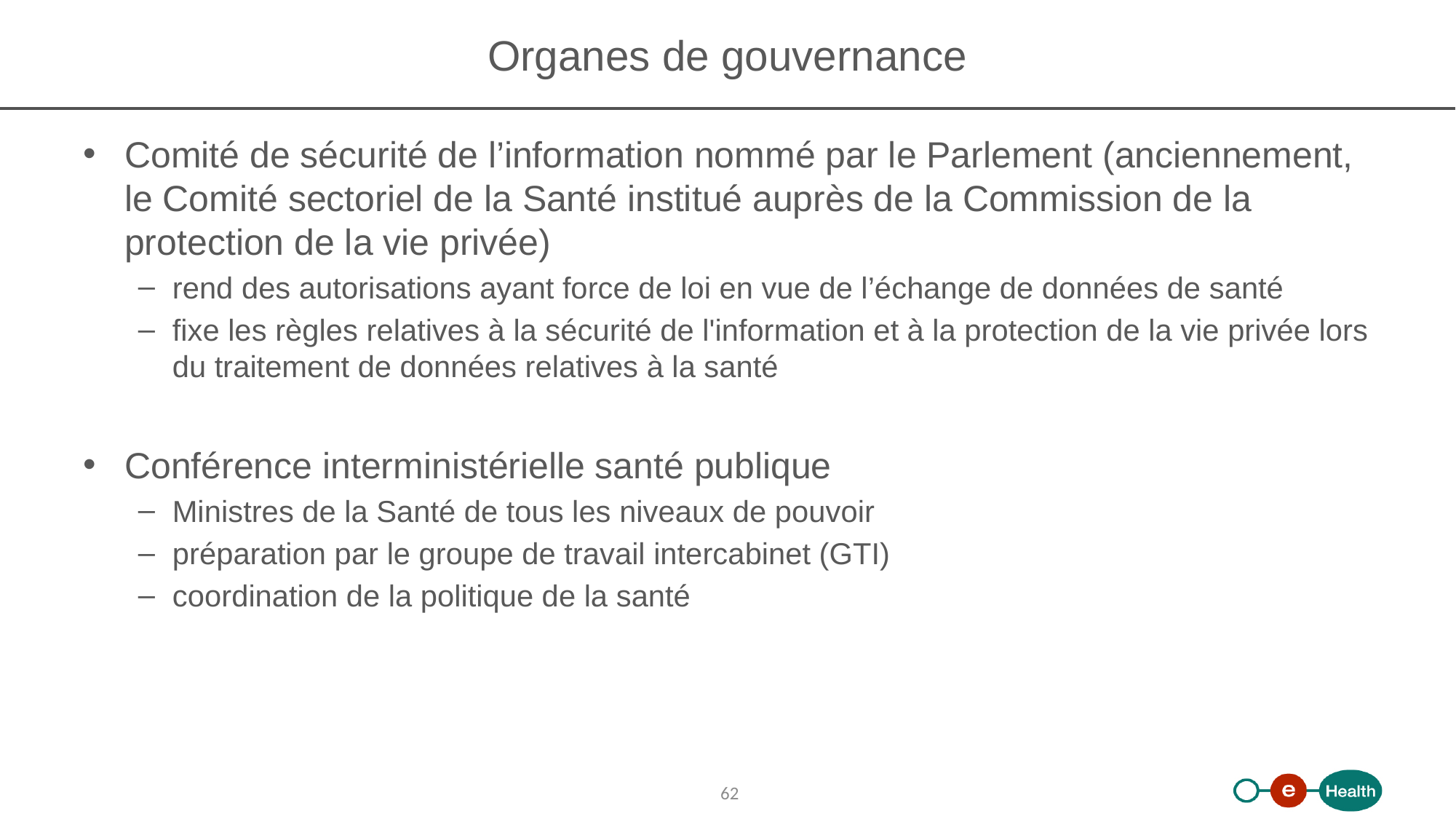

# Organes de gouvernance
Comité de sécurité de l’information nommé par le Parlement (anciennement, le Comité sectoriel de la Santé institué auprès de la Commission de la protection de la vie privée)
rend des autorisations ayant force de loi en vue de l’échange de données de santé
fixe les règles relatives à la sécurité de l'information et à la protection de la vie privée lors du traitement de données relatives à la santé

Conférence interministérielle santé publique
Ministres de la Santé de tous les niveaux de pouvoir
préparation par le groupe de travail intercabinet (GTI)
coordination de la politique de la santé
62